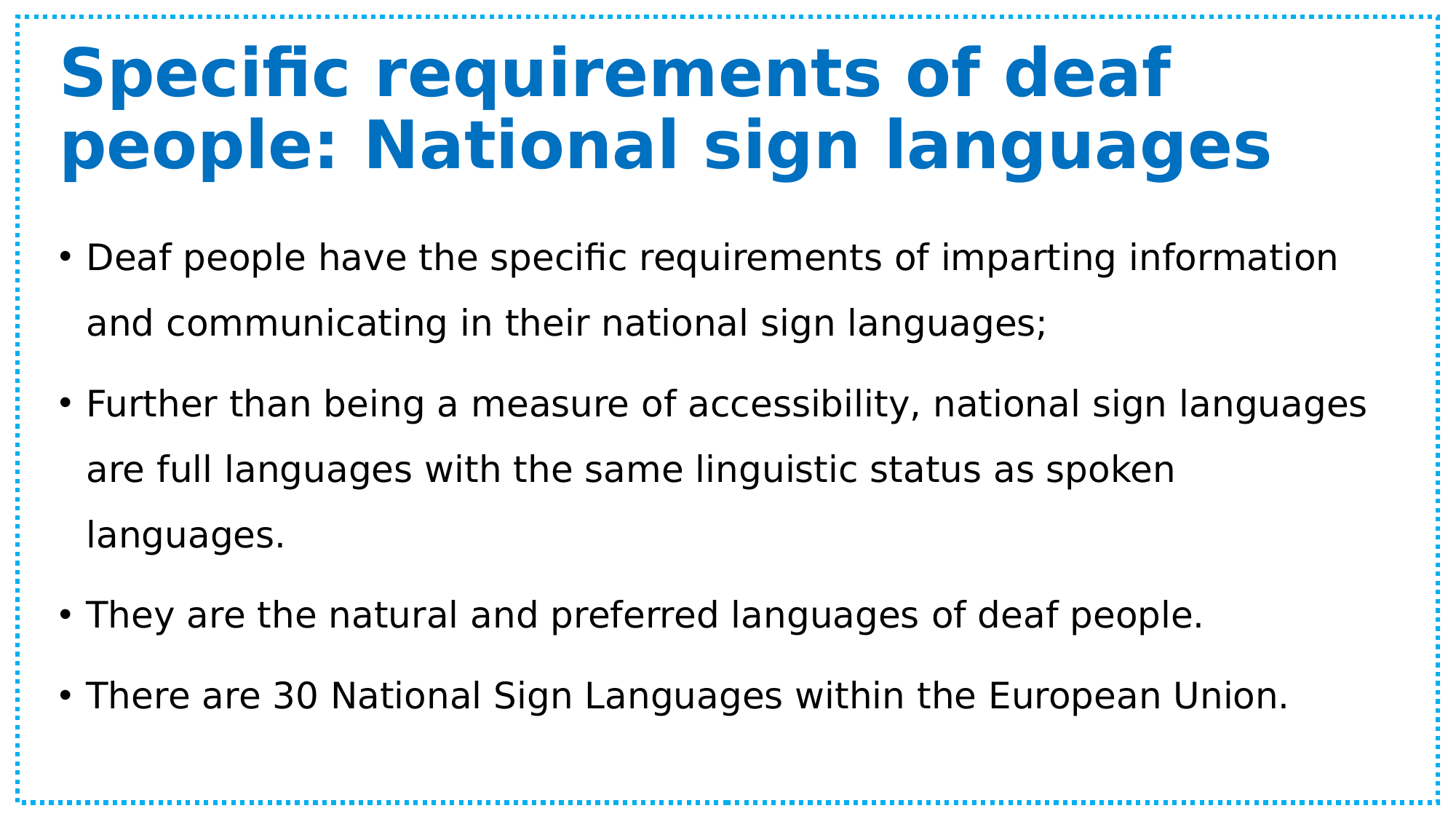

# Specific requirements of deaf people: National sign languages
Deaf people have the specific requirements of imparting information and communicating in their national sign languages;
Further than being a measure of accessibility, national sign languages are full languages with the same linguistic status as spoken languages.
They are the natural and preferred languages of deaf people.
There are 30 National Sign Languages within the European Union.